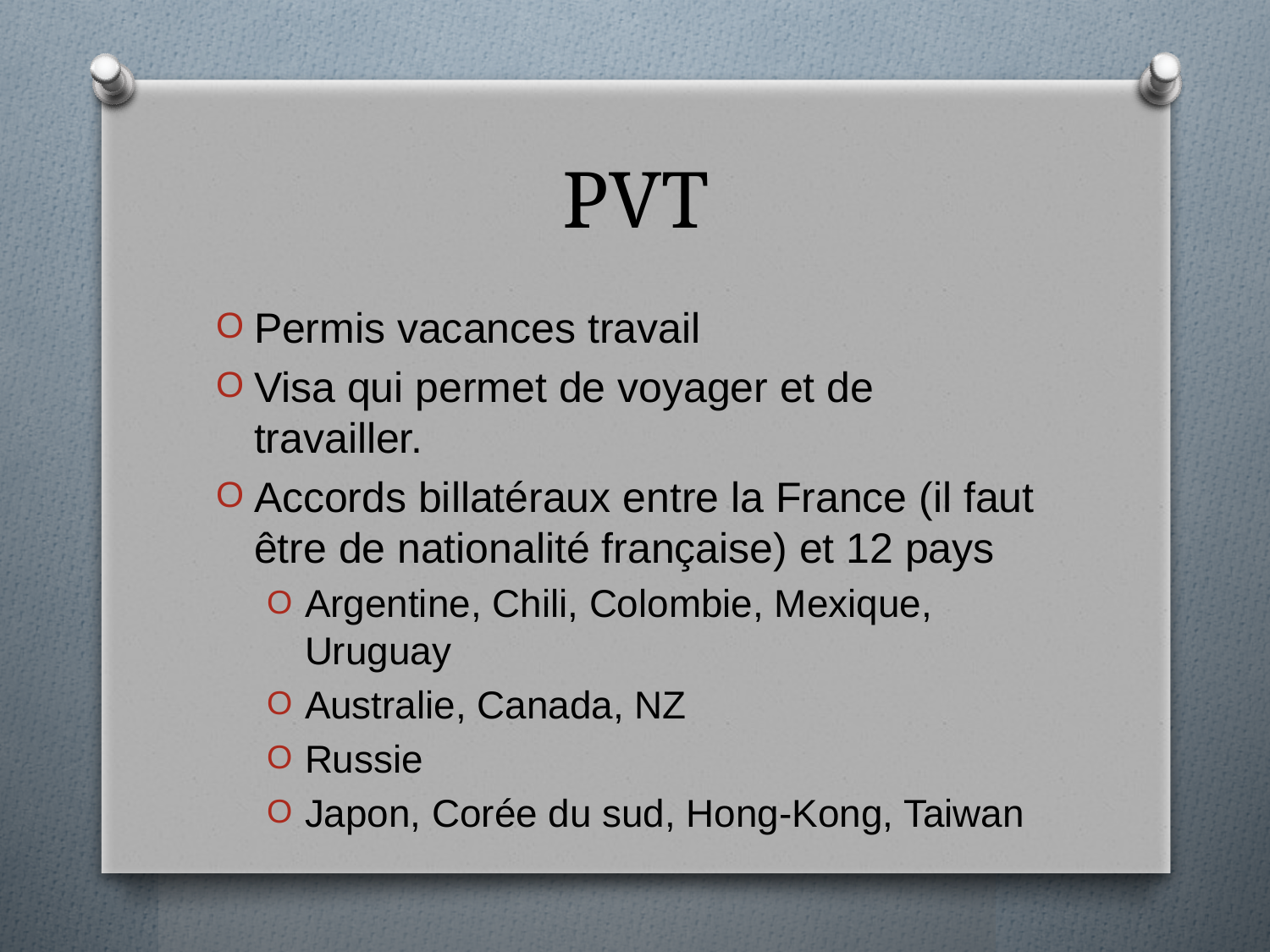

# PVT
Permis vacances travail
Visa qui permet de voyager et de travailler.
Accords billatéraux entre la France (il faut être de nationalité française) et 12 pays
Argentine, Chili, Colombie, Mexique, Uruguay
Australie, Canada, NZ
Russie
Japon, Corée du sud, Hong-Kong, Taiwan